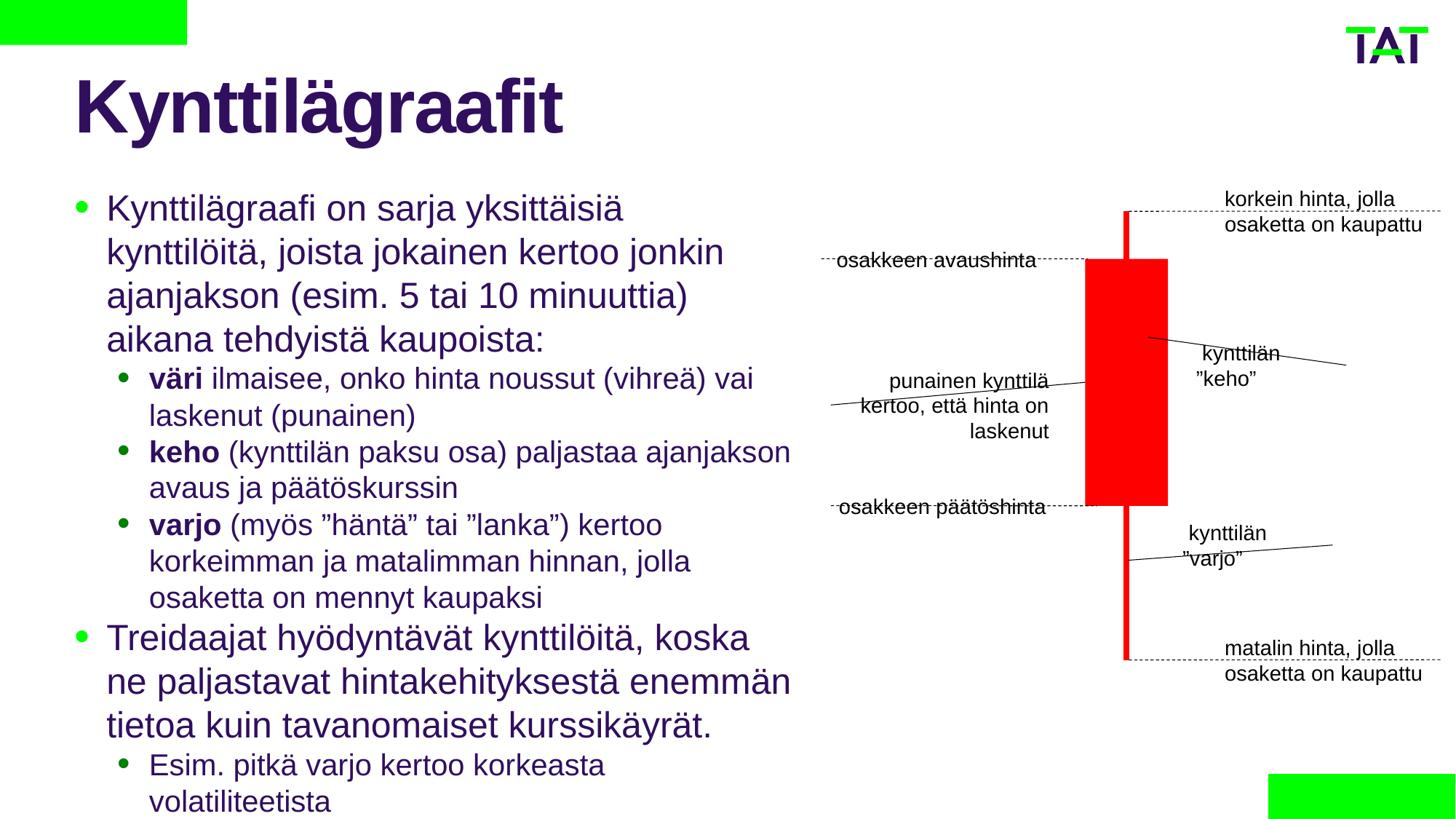

# Kynttilägraafit
Kynttilägraafi on sarja yksittäisiä kynttilöitä, joista jokainen kertoo jonkin ajanjakson (esim. 5 tai 10 minuuttia) aikana tehdyistä kaupoista:
väri ilmaisee, onko hinta noussut (vihreä) vai laskenut (punainen)
keho (kynttilän paksu osa) paljastaa ajanjakson avaus ja päätöskurssin
varjo (myös ”häntä” tai ”lanka”) kertoo korkeimman ja matalimman hinnan, jolla osaketta on mennyt kaupaksi
Treidaajat hyödyntävät kynttilöitä, koska ne paljastavat hintakehityksestä enemmän tietoa kuin tavanomaiset kurssikäyrät.
Esim. pitkä varjo kertoo korkeasta volatiliteetista
korkein hinta, jolla osaketta on kaupattu
osakkeen avaushinta

 kynttilän ”keho”
punainen kynttilä kertoo, että hinta on laskenut
osakkeen päätöshinta
 kynttilän ”varjo”
matalin hinta, jolla osaketta on kaupattu